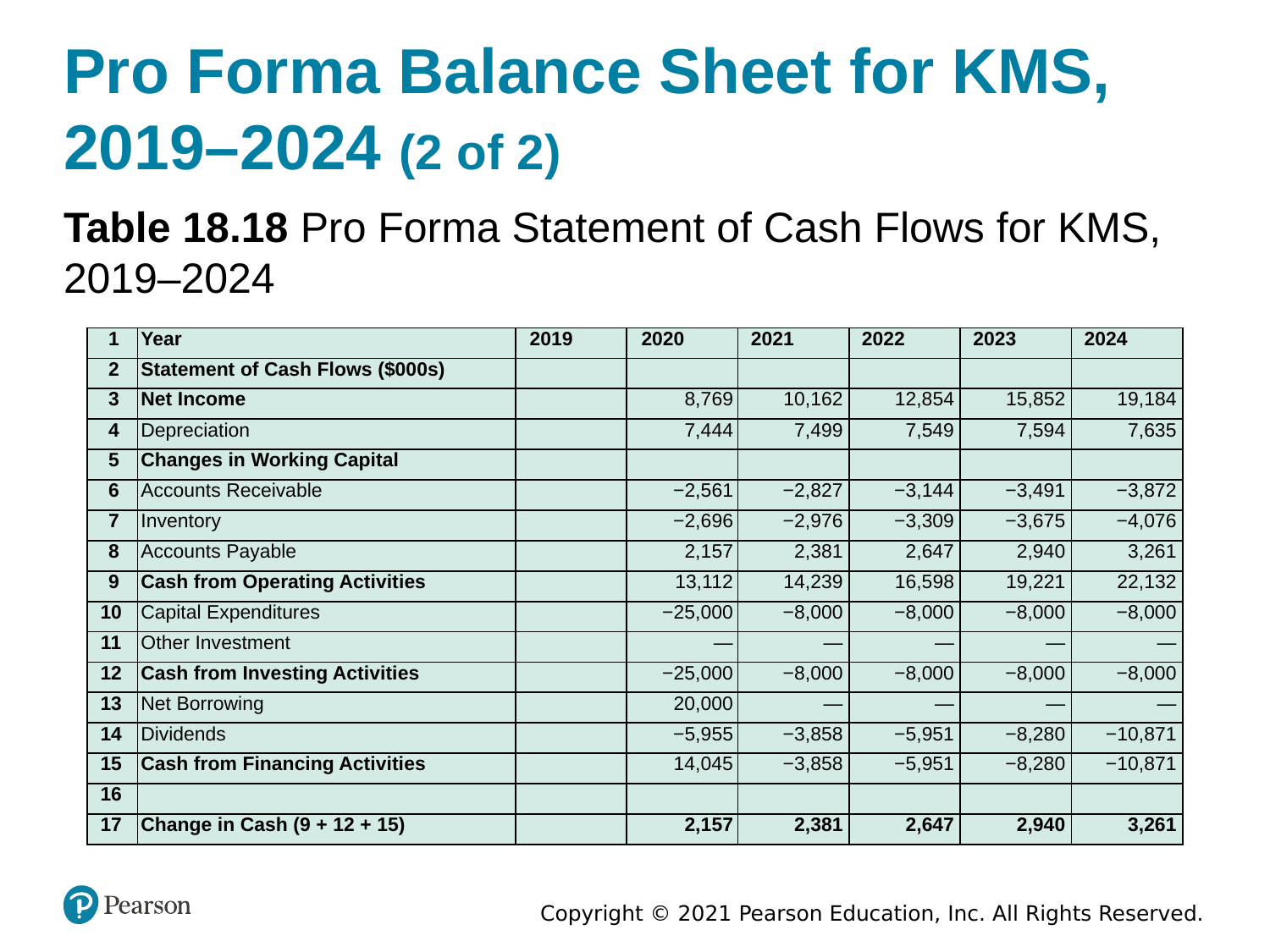

# Pro Forma Balance Sheet for KMS, 2019–2024 (2 of 2)
Table 18.18 Pro Forma Statement of Cash Flows for KMS, 2019–2024
| 1 | Year | 2019 | 2020 | 2021 | 2022 | 2023 | 2024 |
| --- | --- | --- | --- | --- | --- | --- | --- |
| 2 | Statement of Cash Flows ($000s) | Blank | Blank | Blank | Blank | Blank | Blank |
| 3 | Net Income | Blank | 8,769 | 10,162 | 12,854 | 15,852 | 19,184 |
| 4 | Depreciation | Blank | 7,444 | 7,499 | 7,549 | 7,594 | 7,635 |
| 5 | Changes in Working Capital | Blank | Blank | Blank | Blank | Blank | Blank |
| 6 | Accounts Receivable | Blank | −2,561 | −2,827 | −3,144 | −3,491 | −3,872 |
| 7 | Inventory | Blank | −2,696 | −2,976 | −3,309 | −3,675 | −4,076 |
| 8 | Accounts Payable | Blank | 2,157 | 2,381 | 2,647 | 2,940 | 3,261 |
| 9 | Cash from Operating Activities | Blank | 13,112 | 14,239 | 16,598 | 19,221 | 22,132 |
| 10 | Capital Expenditures | Blank | −25,000 | −8,000 | −8,000 | −8,000 | −8,000 |
| 11 | Other Investment | Blank | — | — | — | — | — |
| 12 | Cash from Investing Activities | Blank | −25,000 | −8,000 | −8,000 | −8,000 | −8,000 |
| 13 | Net Borrowing | Blank | 20,000 | — | — | — | — |
| 14 | Dividends | Blank | −5,955 | −3,858 | −5,951 | −8,280 | −10,871 |
| 15 | Cash from Financing Activities | Blank | 14,045 | −3,858 | −5,951 | −8,280 | −10,871 |
| 16 |  | Blank | Blank | Blank | Blank | Blank | Blank |
| 17 | Change in Cash (9 + 12 + 15) | Blank | 2,157 | 2,381 | 2,647 | 2,940 | 3,261 |